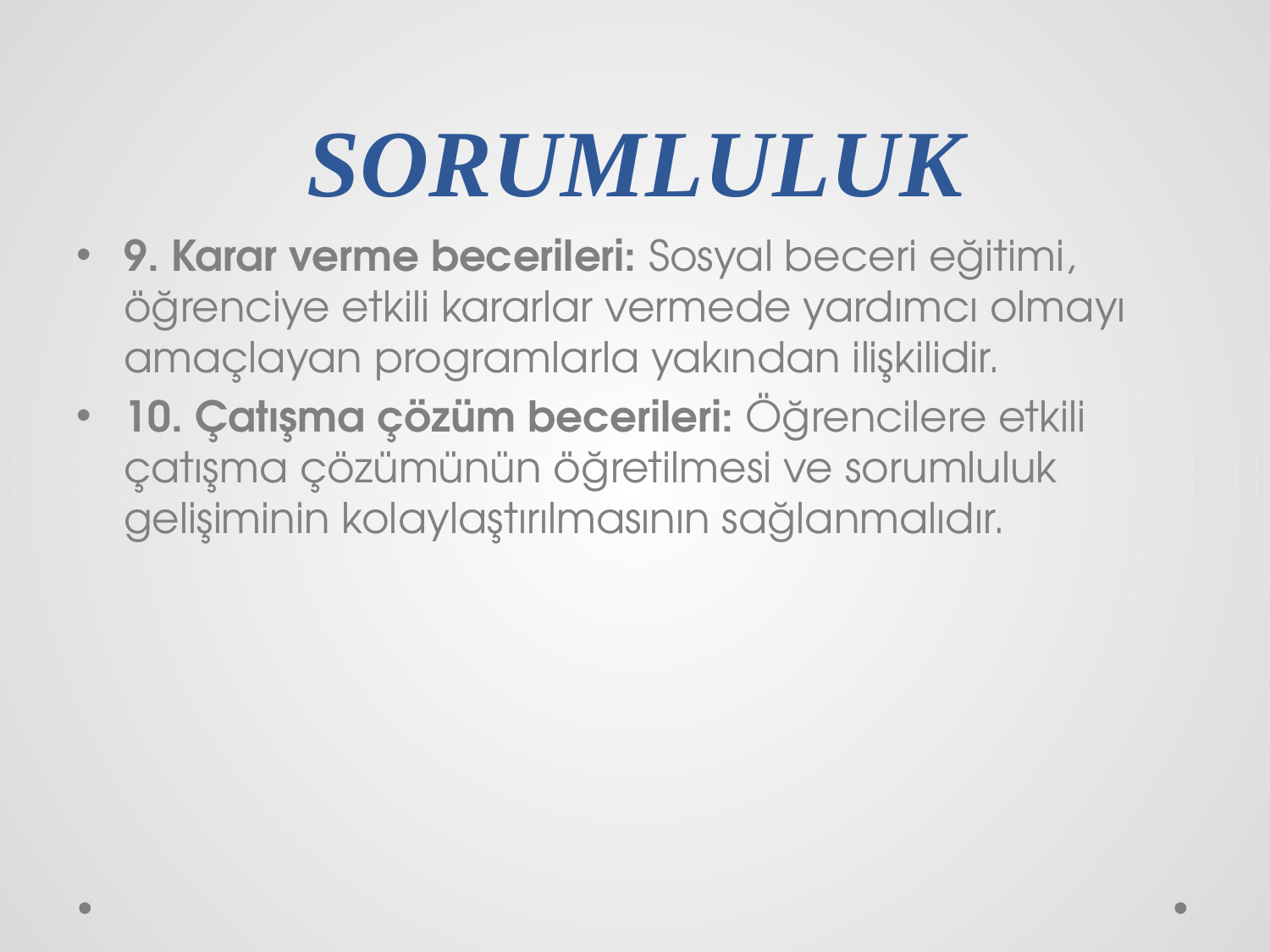

# SORUMLULUK
9. Karar verme becerileri: Sosyal beceri eğitimi, öğrenciye etkili kararlar vermede yardımcı olmayı amaçlayan programlarla yakından ilişkilidir.
10. Çatışma çözüm becerileri: Öğrencilere etkili çatışma çözümünün öğretilmesi ve sorumluluk gelişiminin kolaylaştırılmasının sağlanmalıdır.